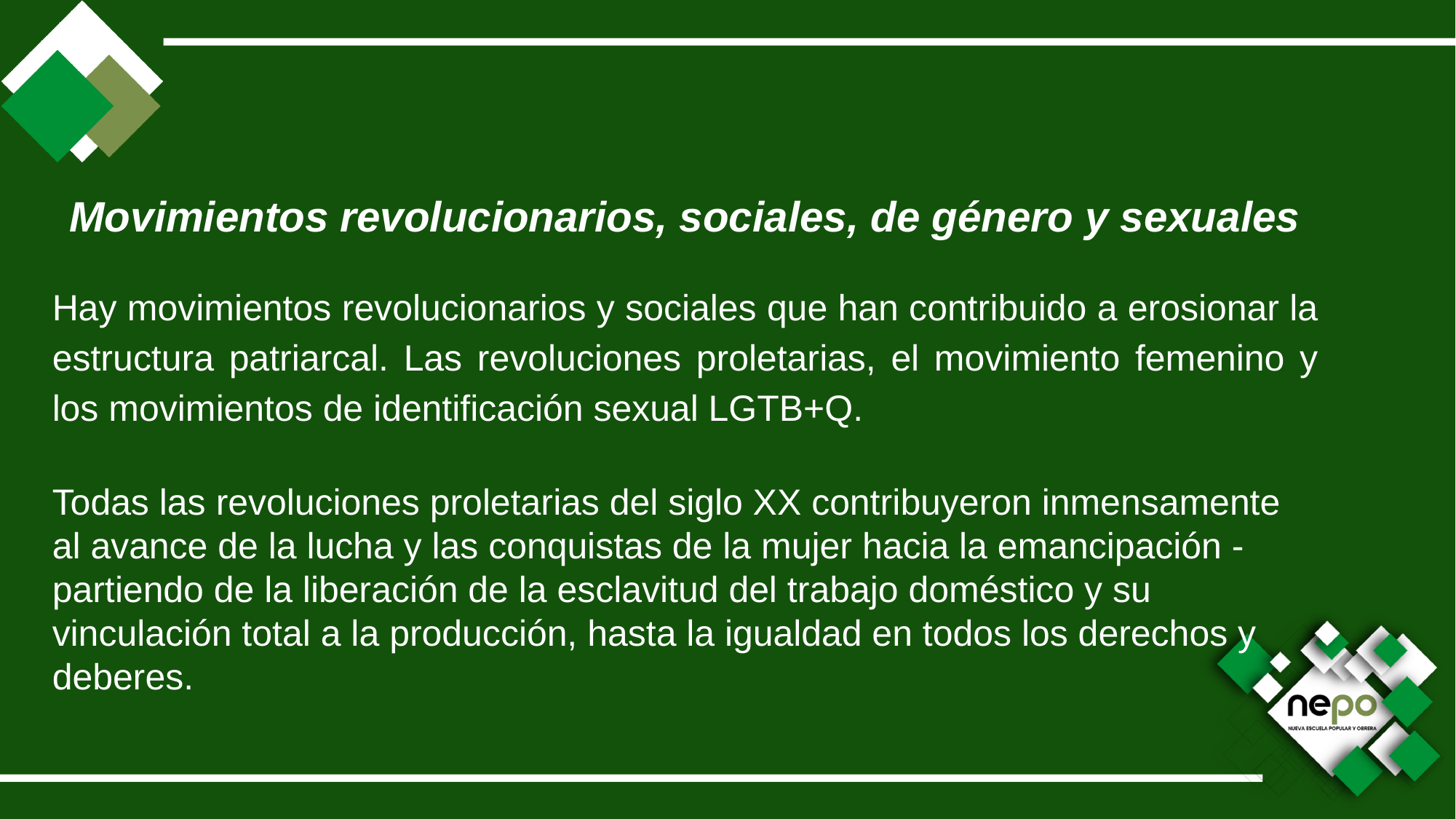

Movimientos revolucionarios, sociales, de género y sexuales

Hay movimientos revolucionarios y sociales que han contribuido a erosionar la estructura patriarcal. Las revoluciones proletarias, el movimiento femenino y los movimientos de identificación sexual LGTB+Q.

Todas las revoluciones proletarias del siglo XX contribuyeron inmensamente al avance de la lucha y las conquistas de la mujer hacia la emancipación -partiendo de la liberación de la esclavitud del trabajo doméstico y su vinculación total a la producción, hasta la igualdad en todos los derechos y deberes.